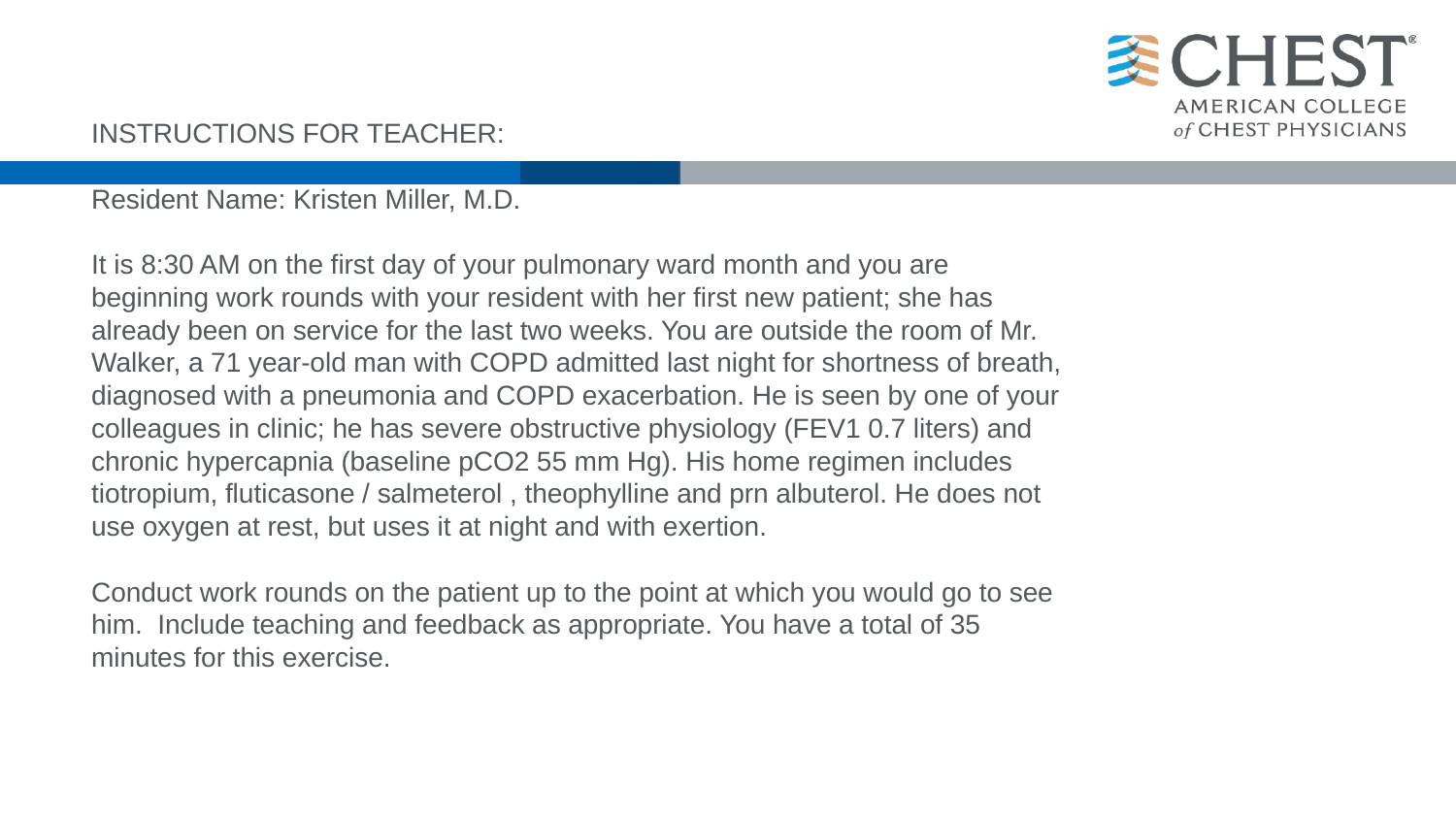

INSTRUCTIONS FOR TEACHER:

Resident Name: Kristen Miller, M.D.

It is 8:30 AM on the first day of your pulmonary ward month and you are beginning work rounds with your resident with her first new patient; she has already been on service for the last two weeks. You are outside the room of Mr. Walker, a 71 year-old man with COPD admitted last night for shortness of breath, diagnosed with a pneumonia and COPD exacerbation. He is seen by one of your colleagues in clinic; he has severe obstructive physiology (FEV1 0.7 liters) and chronic hypercapnia (baseline pCO2 55 mm Hg). His home regimen includes tiotropium, fluticasone / salmeterol , theophylline and prn albuterol. He does not use oxygen at rest, but uses it at night and with exertion.

Conduct work rounds on the patient up to the point at which you would go to see him.  Include teaching and feedback as appropriate. You have a total of 35 minutes for this exercise.